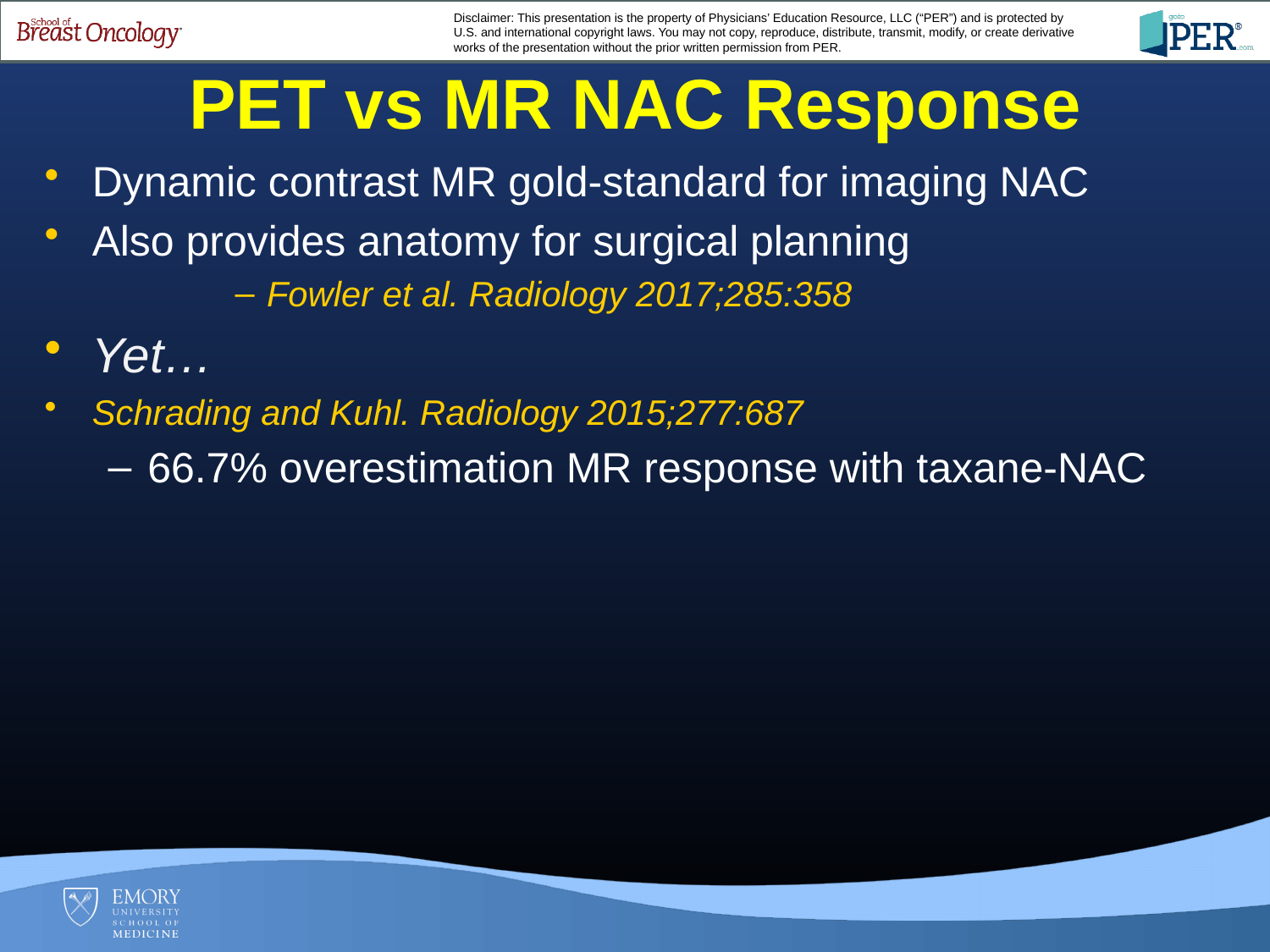

# PET vs MR NAC Response
Dynamic contrast MR gold-standard for imaging NAC
Also provides anatomy for surgical planning
Fowler et al. Radiology 2017;285:358
Yet…
Schrading and Kuhl. Radiology 2015;277:687
66.7% overestimation MR response with taxane-NAC